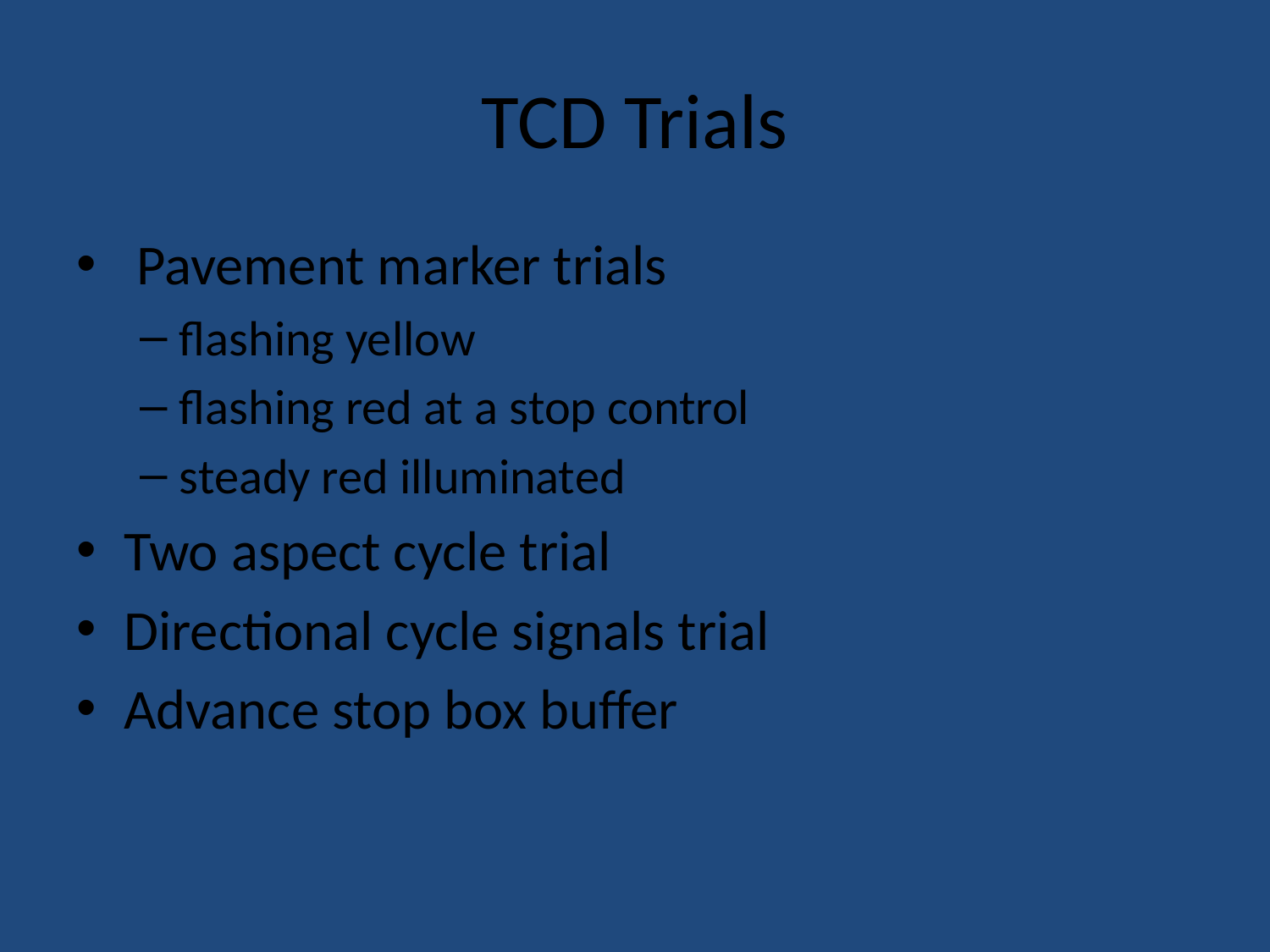

# TCD Trials
 Pavement marker trials
flashing yellow
flashing red at a stop control
steady red illuminated
Two aspect cycle trial
Directional cycle signals trial
Advance stop box buffer